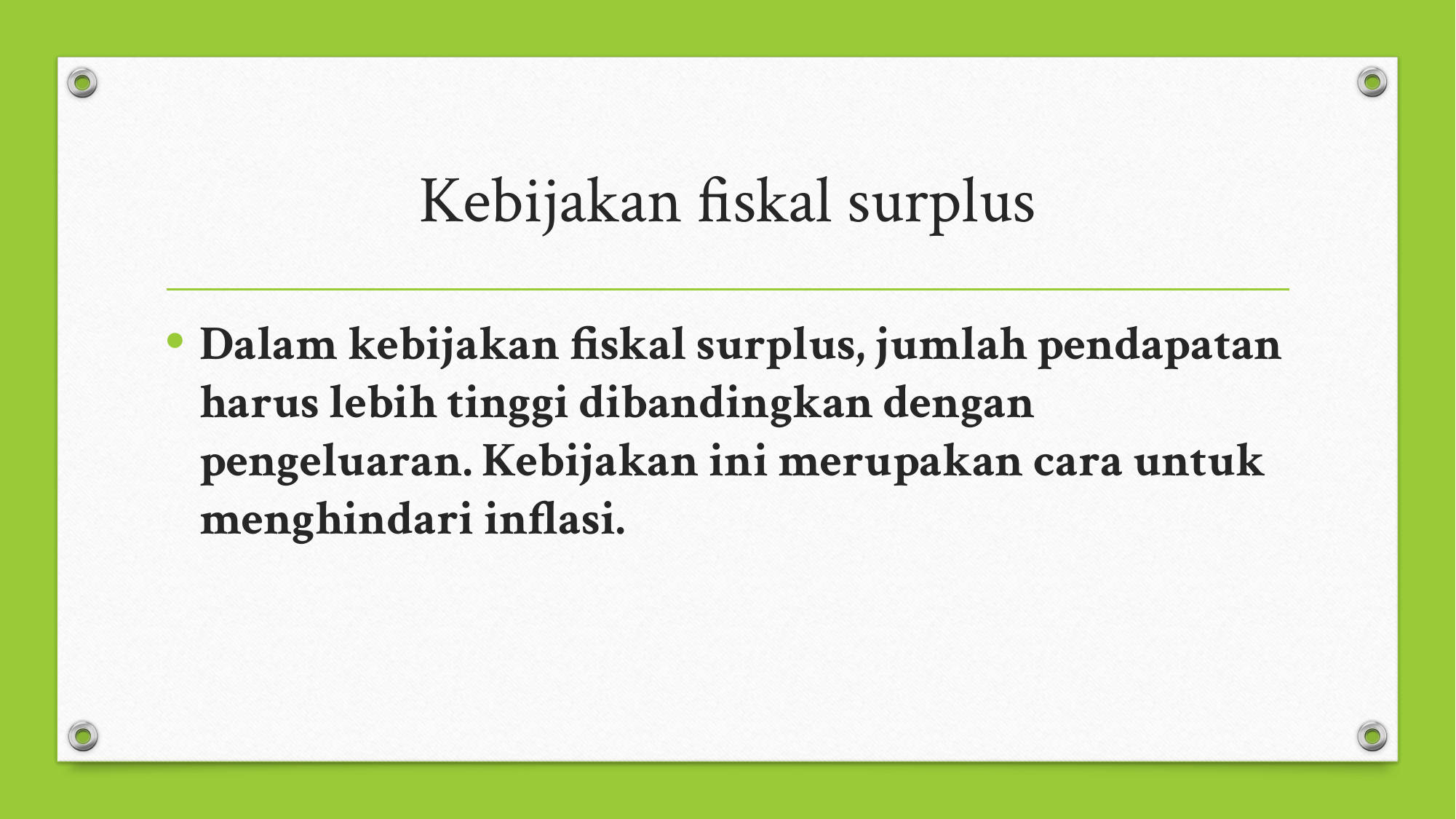

# Kebijakan fiskal surplus
Dalam kebijakan fiskal surplus, jumlah pendapatan harus lebih tinggi dibandingkan dengan pengeluaran. Kebijakan ini merupakan cara untuk menghindari inflasi.